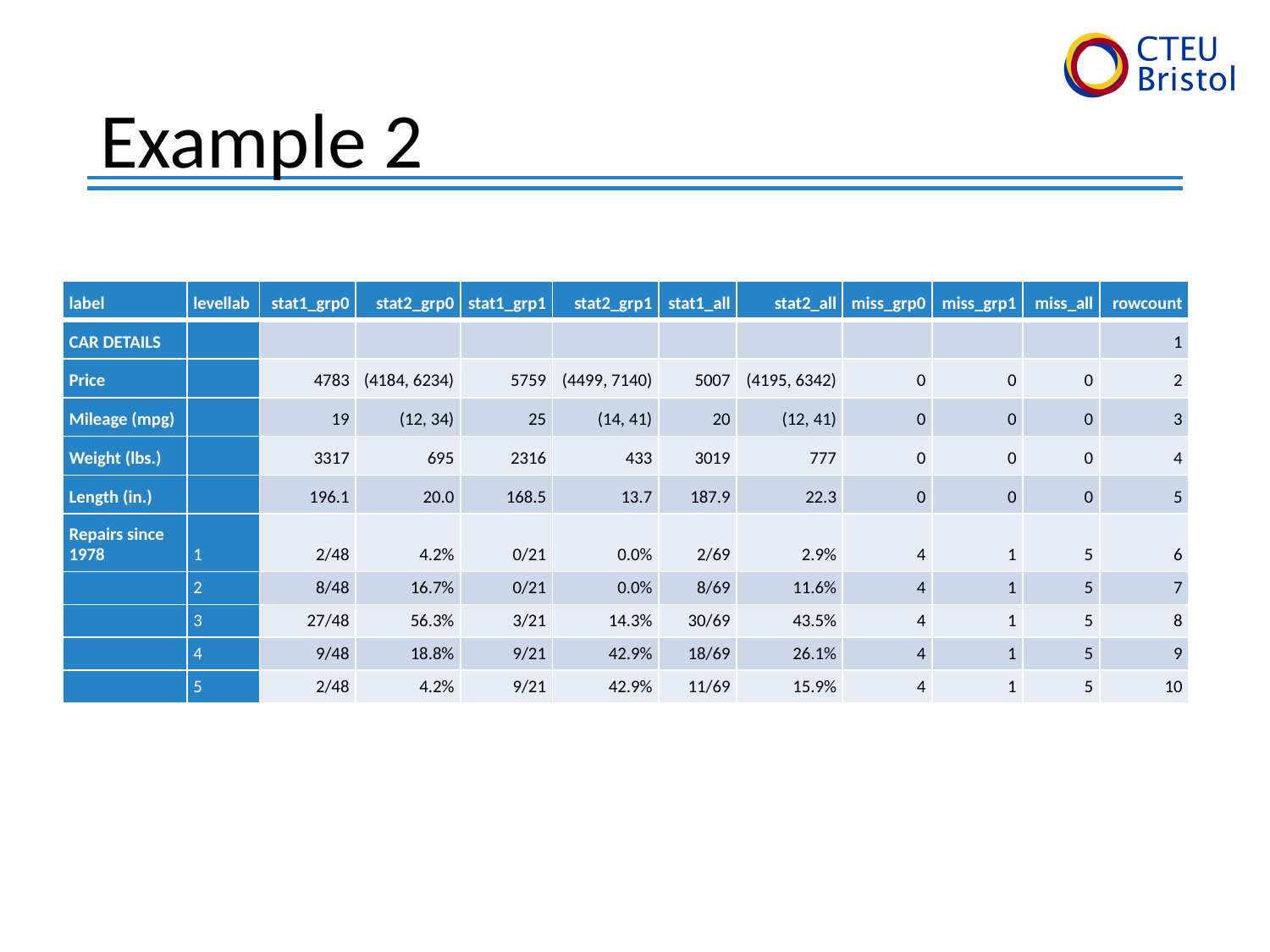

# Example 2
| label | levellab | stat1\_grp0 | stat2\_grp0 | stat1\_grp1 | stat2\_grp1 | stat1\_all | stat2\_all | miss\_grp0 | miss\_grp1 | miss\_all | rowcount |
| --- | --- | --- | --- | --- | --- | --- | --- | --- | --- | --- | --- |
| CAR DETAILS |  |  |  |  |  |  |  |  |  |  | 1 |
| Price |  | 4783 | (4184, 6234) | 5759 | (4499, 7140) | 5007 | (4195, 6342) | 0 | 0 | 0 | 2 |
| Mileage (mpg) |  | 19 | (12, 34) | 25 | (14, 41) | 20 | (12, 41) | 0 | 0 | 0 | 3 |
| Weight (lbs.) |  | 3317 | 695 | 2316 | 433 | 3019 | 777 | 0 | 0 | 0 | 4 |
| Length (in.) |  | 196.1 | 20.0 | 168.5 | 13.7 | 187.9 | 22.3 | 0 | 0 | 0 | 5 |
| Repairs since 1978 | 1 | 2/48 | 4.2% | 0/21 | 0.0% | 2/69 | 2.9% | 4 | 1 | 5 | 6 |
|  | 2 | 8/48 | 16.7% | 0/21 | 0.0% | 8/69 | 11.6% | 4 | 1 | 5 | 7 |
|  | 3 | 27/48 | 56.3% | 3/21 | 14.3% | 30/69 | 43.5% | 4 | 1 | 5 | 8 |
|  | 4 | 9/48 | 18.8% | 9/21 | 42.9% | 18/69 | 26.1% | 4 | 1 | 5 | 9 |
|  | 5 | 2/48 | 4.2% | 9/21 | 42.9% | 11/69 | 15.9% | 4 | 1 | 5 | 10 |